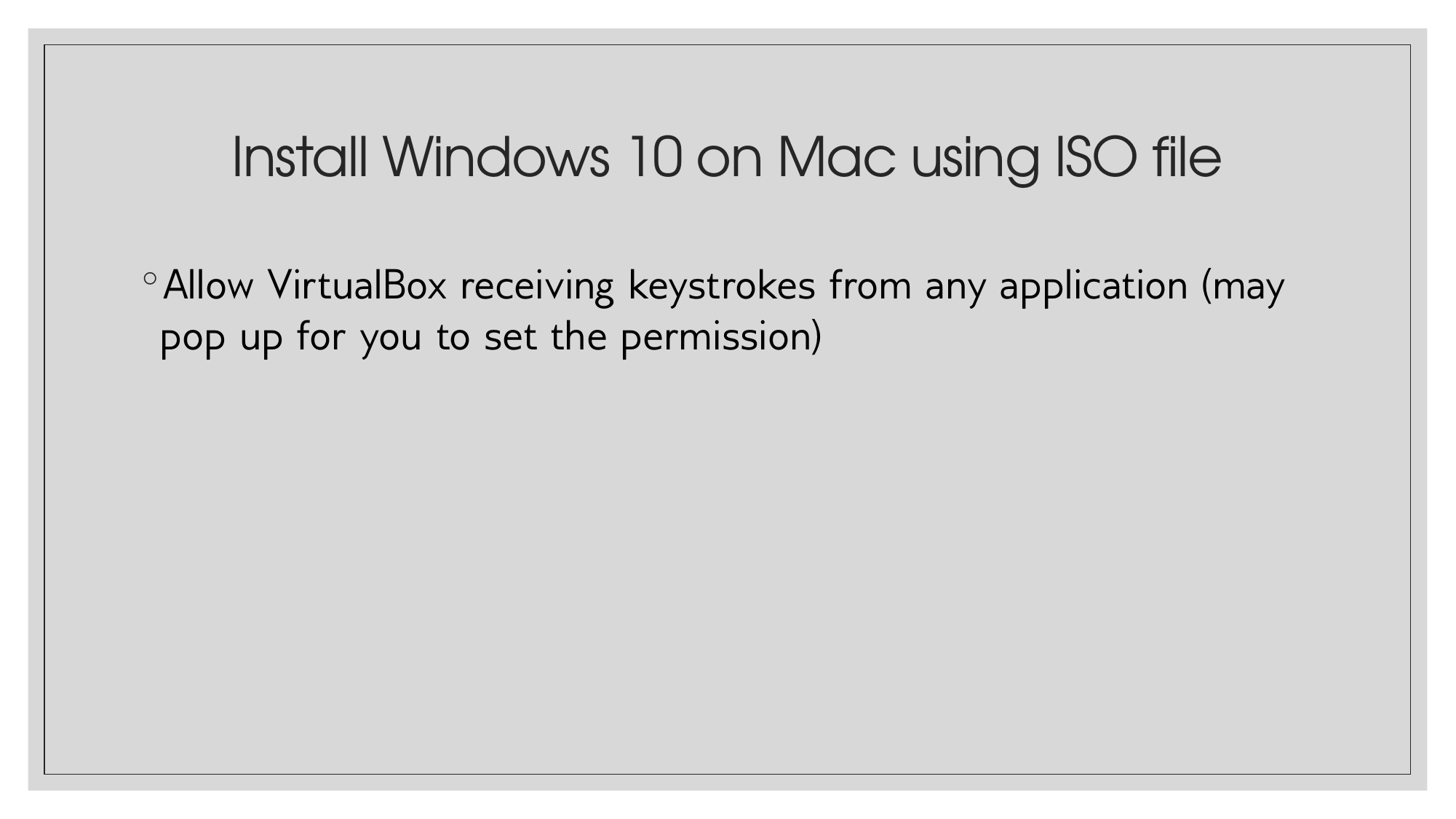

# Install Windows 10 on Mac using ISO file
Allow VirtualBox receiving keystrokes from any application (may pop up for you to set the permission)